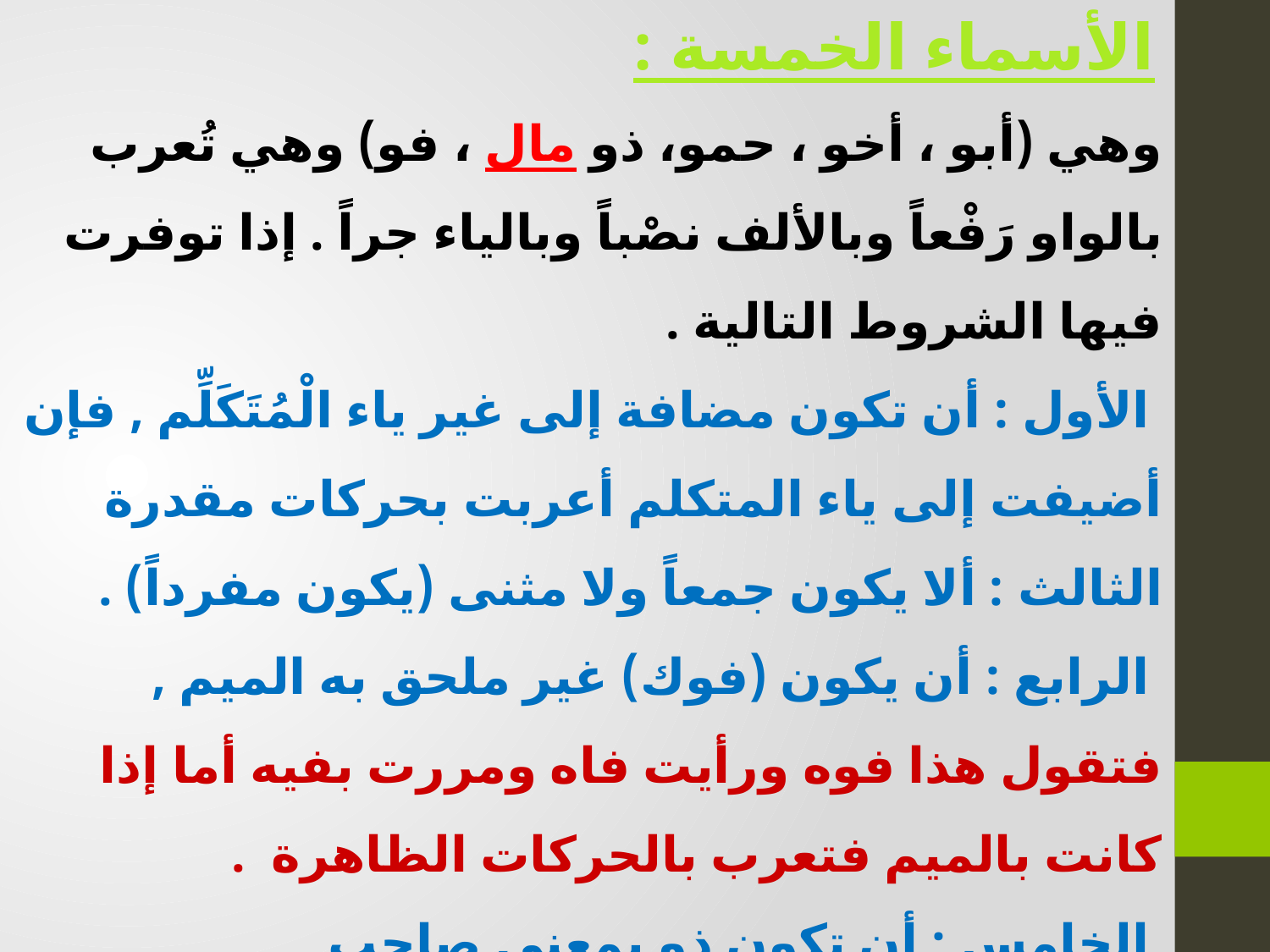

الأسماء الخمسة :
وهي (أبو ، أخو ، حمو، ذو مال ، فو) وهي تُعرب بالواو رَفْعاً وبالألف نصْباً وبالياء جراً . إذا توفرت فيها الشروط التالية .
 الأول : أن تكون مضافة إلى غير ياء الْمُتَكَلِّم , فإن أضيفت إلى ياء المتكلم أعربت بحركات مقدرة
الثالث : ألا يكون جمعاً ولا مثنى (يكون مفرداً) .
 الرابع : أن يكون (فوك) غير ملحق به الميم , فتقول هذا فوه ورأيت فاه ومررت بفيه أما إذا كانت بالميم فتعرب بالحركات الظاهرة  .
 الخامس : أن تكون ذو بمعنى صاحب  .